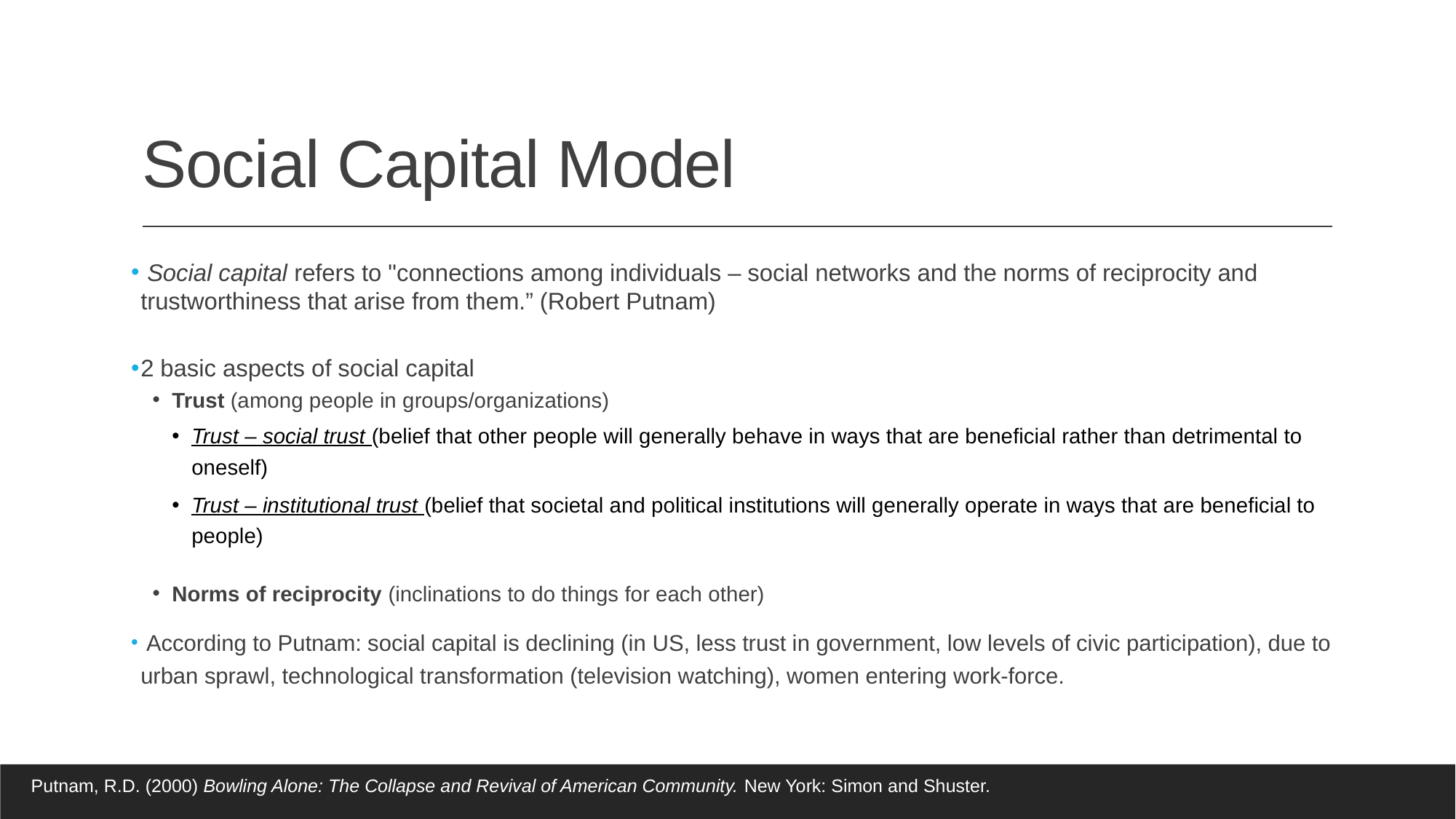

# Social Capital Model
 Social capital refers to "connections among individuals – social networks and the norms of reciprocity and trustworthiness that arise from them.” (Robert Putnam)

2 basic aspects of social capital
Trust (among people in groups/organizations)
Trust – social trust (belief that other people will generally behave in ways that are beneficial rather than detrimental to oneself)
Trust – institutional trust (belief that societal and political institutions will generally operate in ways that are beneficial to people)

Norms of reciprocity (inclinations to do things for each other)
 According to Putnam: social capital is declining (in US, less trust in government, low levels of civic participation), due to urban sprawl, technological transformation (television watching), women entering work-force.

Putnam, R.D. (2000) Bowling Alone: The Collapse and Revival of American Community. New York: Simon and Shuster.